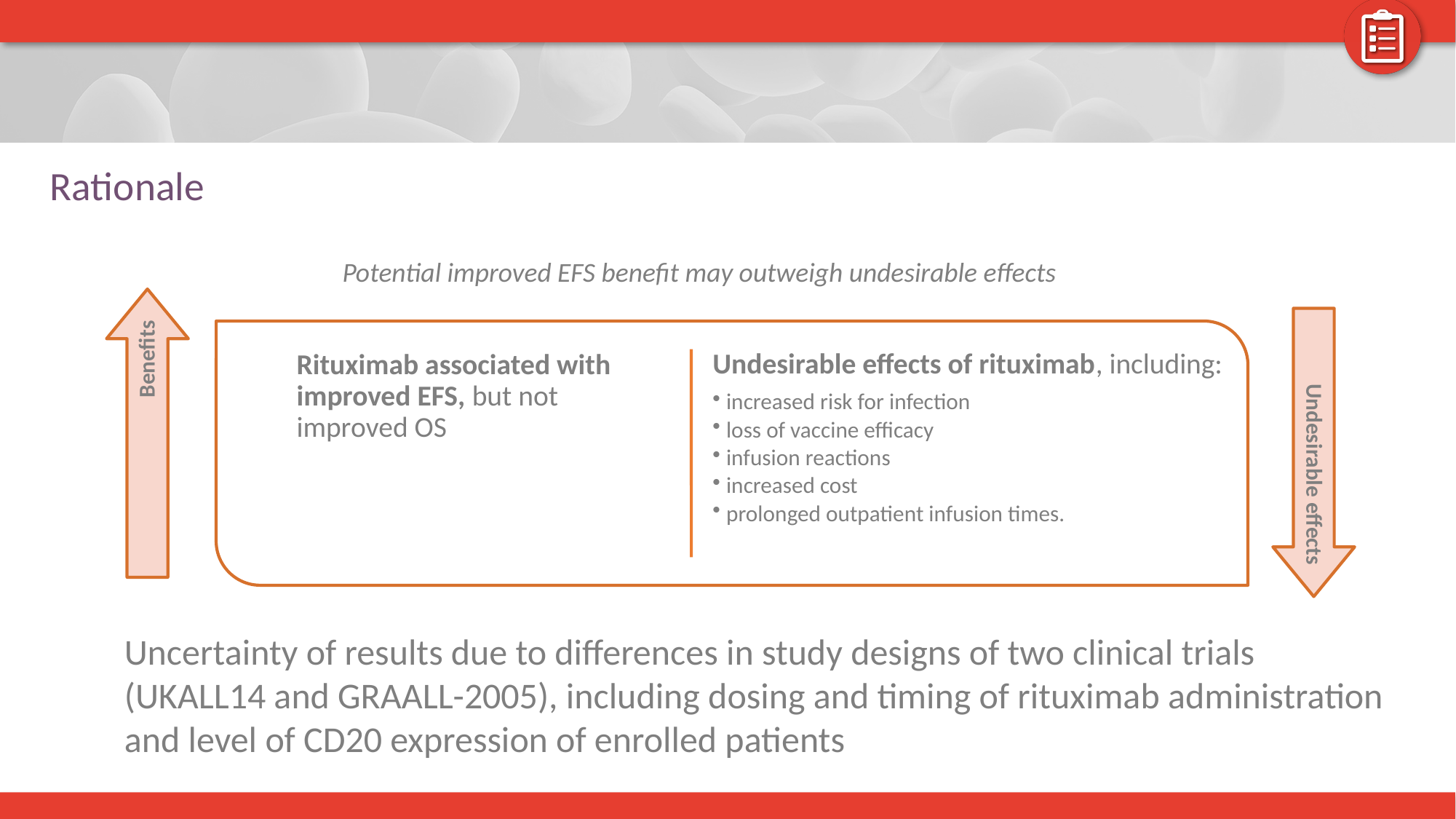

# Rationale
Potential improved EFS benefit may outweigh undesirable effects
Rituximab associated with improved EFS, but not improved OS
Undesirable effects of rituximab, including:
increased risk for infection
loss of vaccine efficacy
infusion reactions
increased cost
prolonged outpatient infusion times.
Benefits
Undesirable effects
Uncertainty of results due to differences in study designs of two clinical trials (UKALL14 and GRAALL-2005), including dosing and timing of rituximab administration and level of CD20 expression of enrolled patients